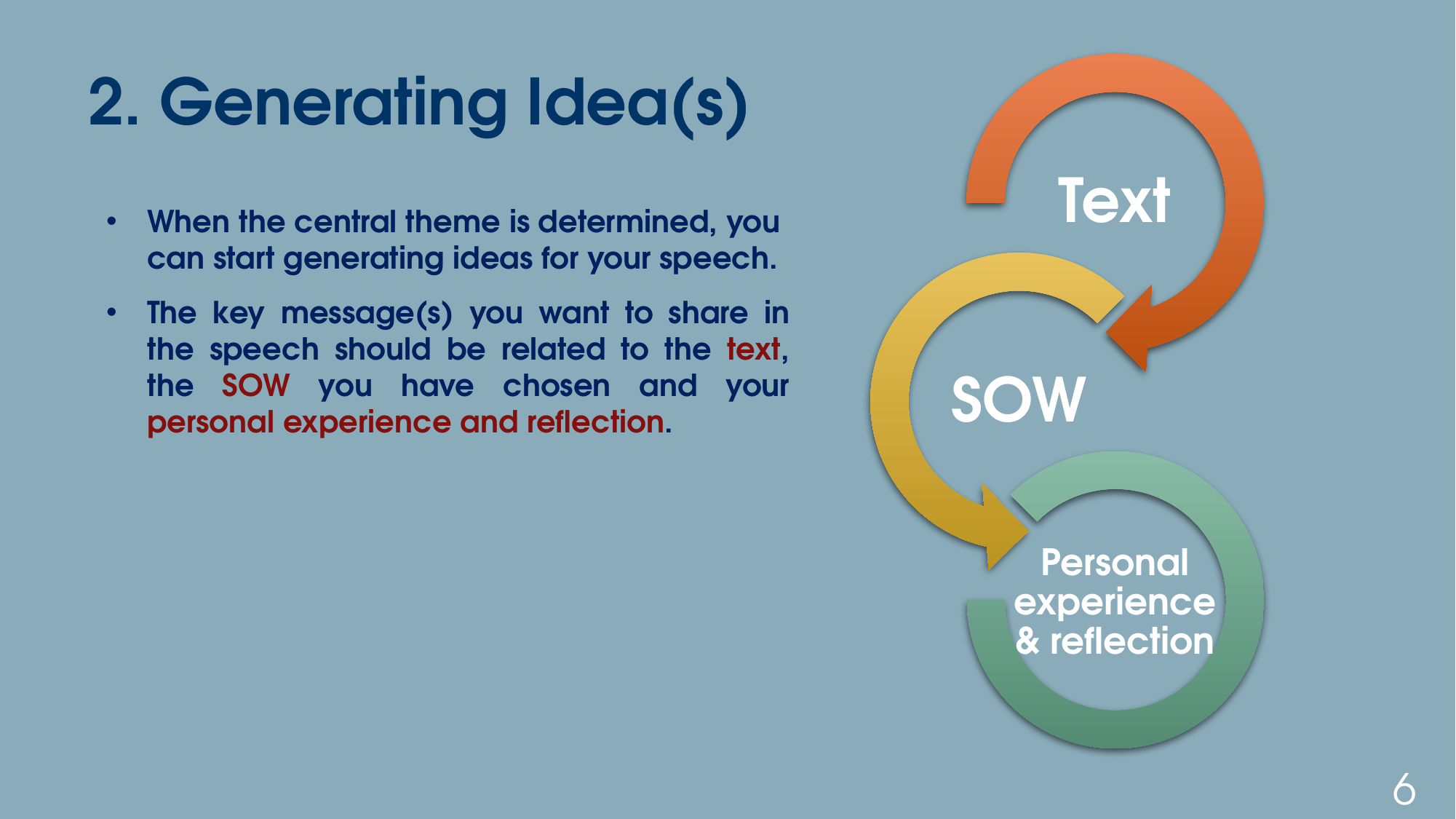

Text
SOW
Personal experience & reflection
2. Generating Idea(s)

When the central theme is determined, you can start generating ideas for your speech.
The key message(s) you want to share in the speech should be related to the text, the SOW you have chosen and your personal experience and reflection.
6